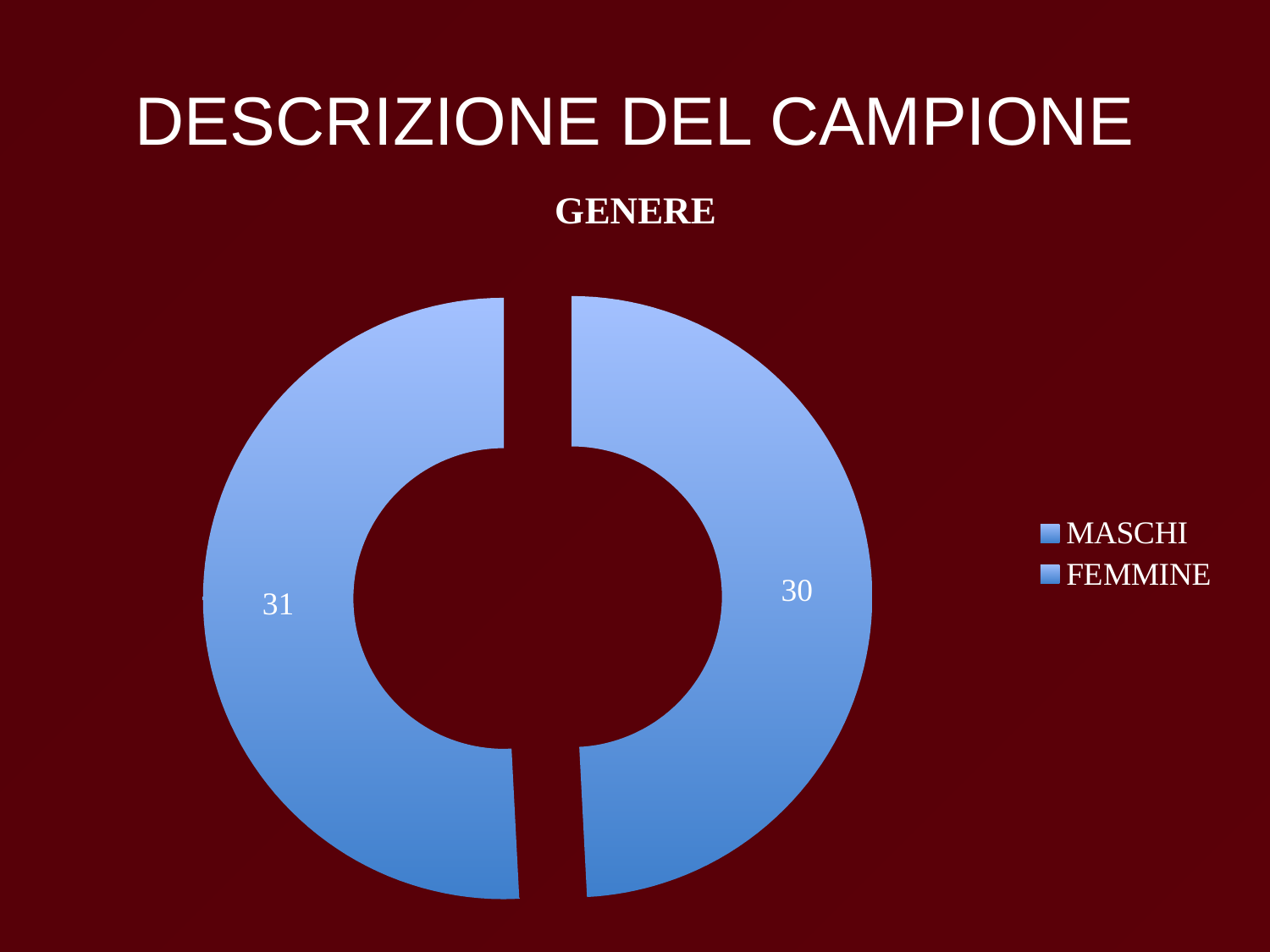

# DESCRIZIONE DEL CAMPIONE

### Chart:

| Category | GENERE |
|---|---|
| MASCHI | 30.0 |
| FEMMINE | 31.0 |